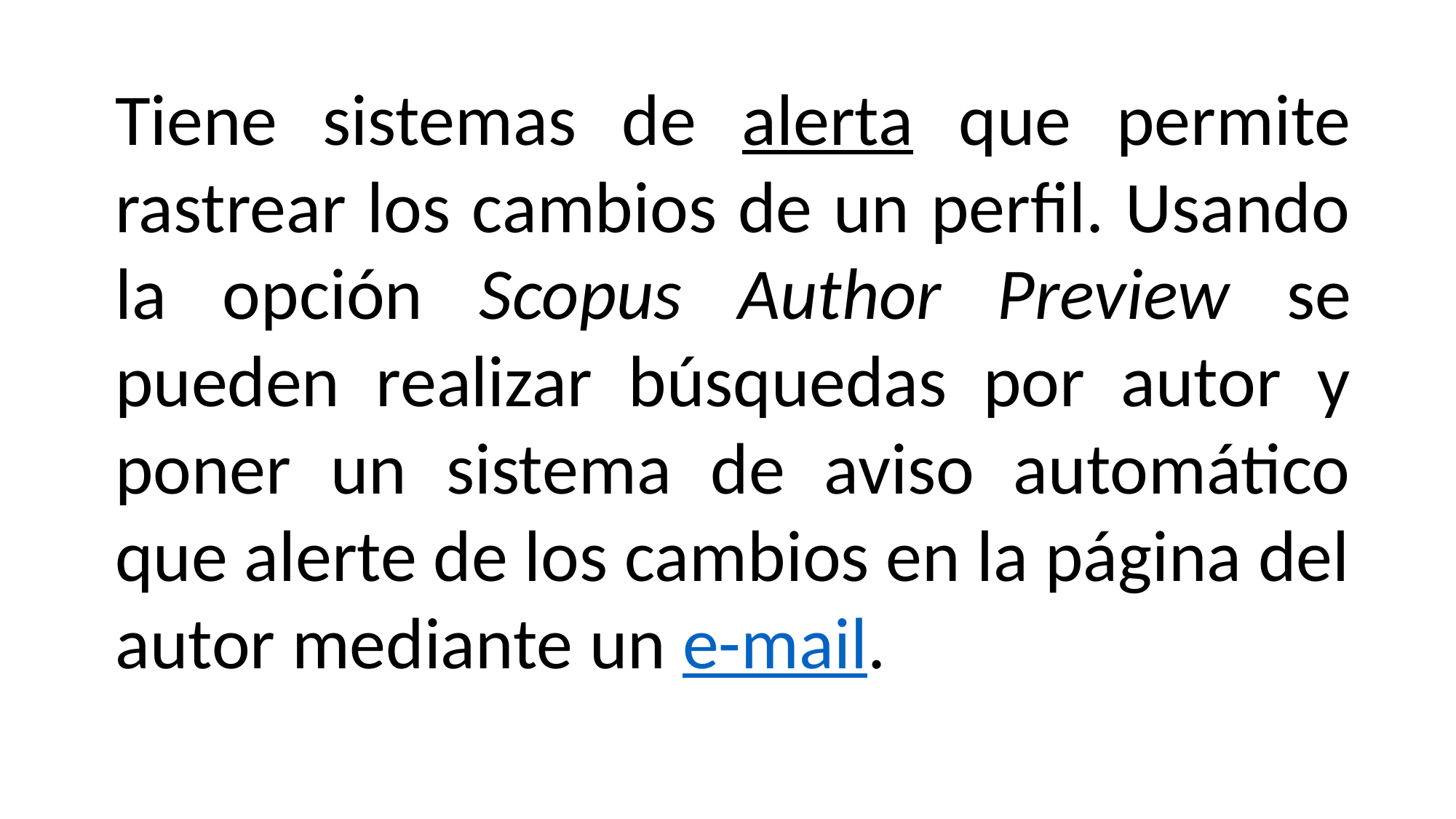

Tiene sistemas de alerta que permite rastrear los cambios de un perfil. Usando la opción Scopus Author Preview se pueden realizar búsquedas por autor y poner un sistema de aviso automático que alerte de los cambios en la página del autor mediante un e-mail.